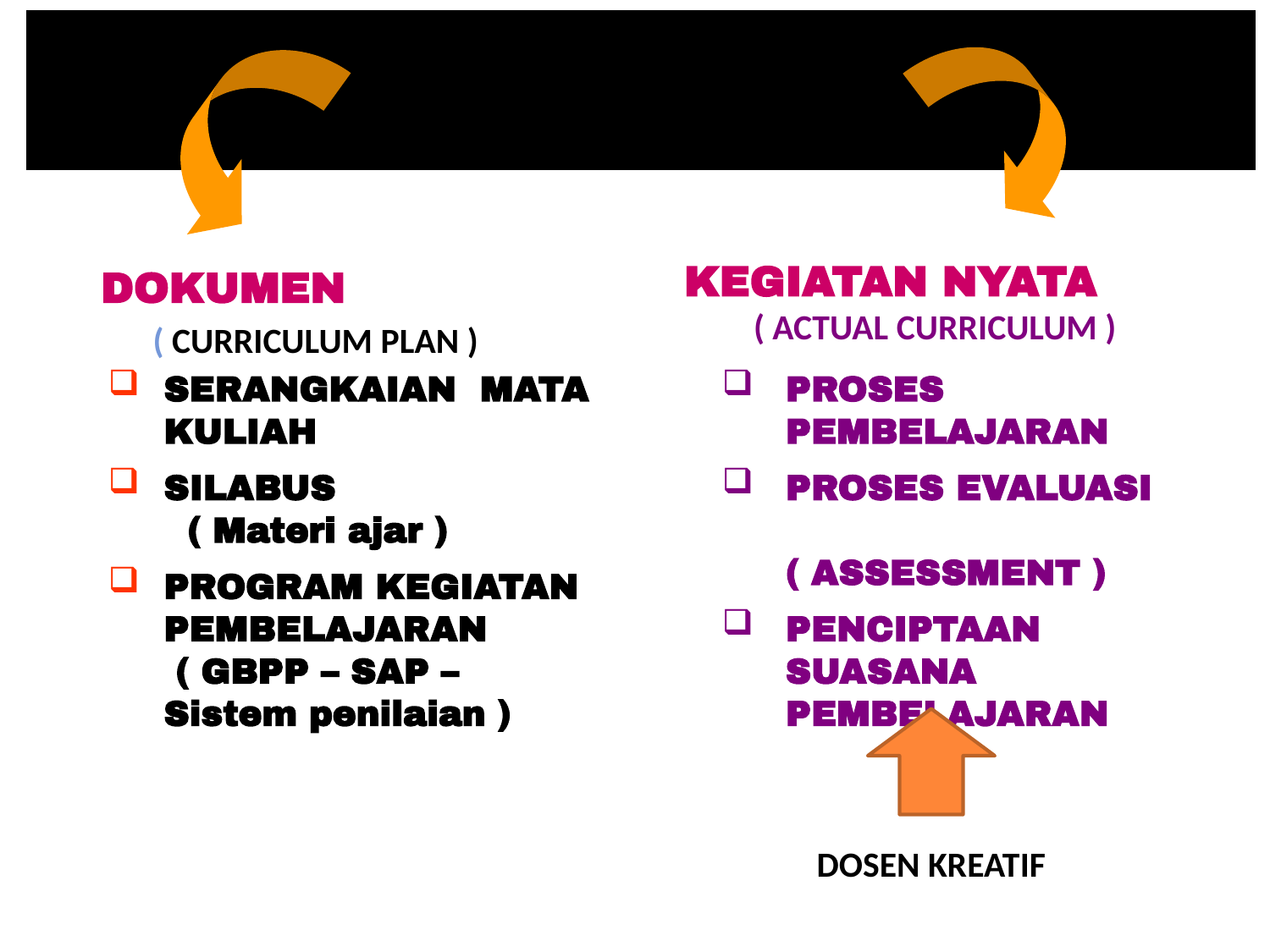

DOKUMEN              ( CURRICULUM PLAN )

KEGIATAN NYATA            ( ACTUAL CURRICULUM )
KURIKULUM
SERANGKAIAN  MATA KULIAH
SILABUS                        ( Materi ajar )
PROGRAM KEGIATAN PEMBELAJARAN          ( GBPP – SAP – Sistem penilaian )
PROSES PEMBELAJARAN
PROSES EVALUASI                  ( ASSESSMENT )
PENCIPTAAN SUASANA PEMBELAJARAN

DOSEN KREATIF